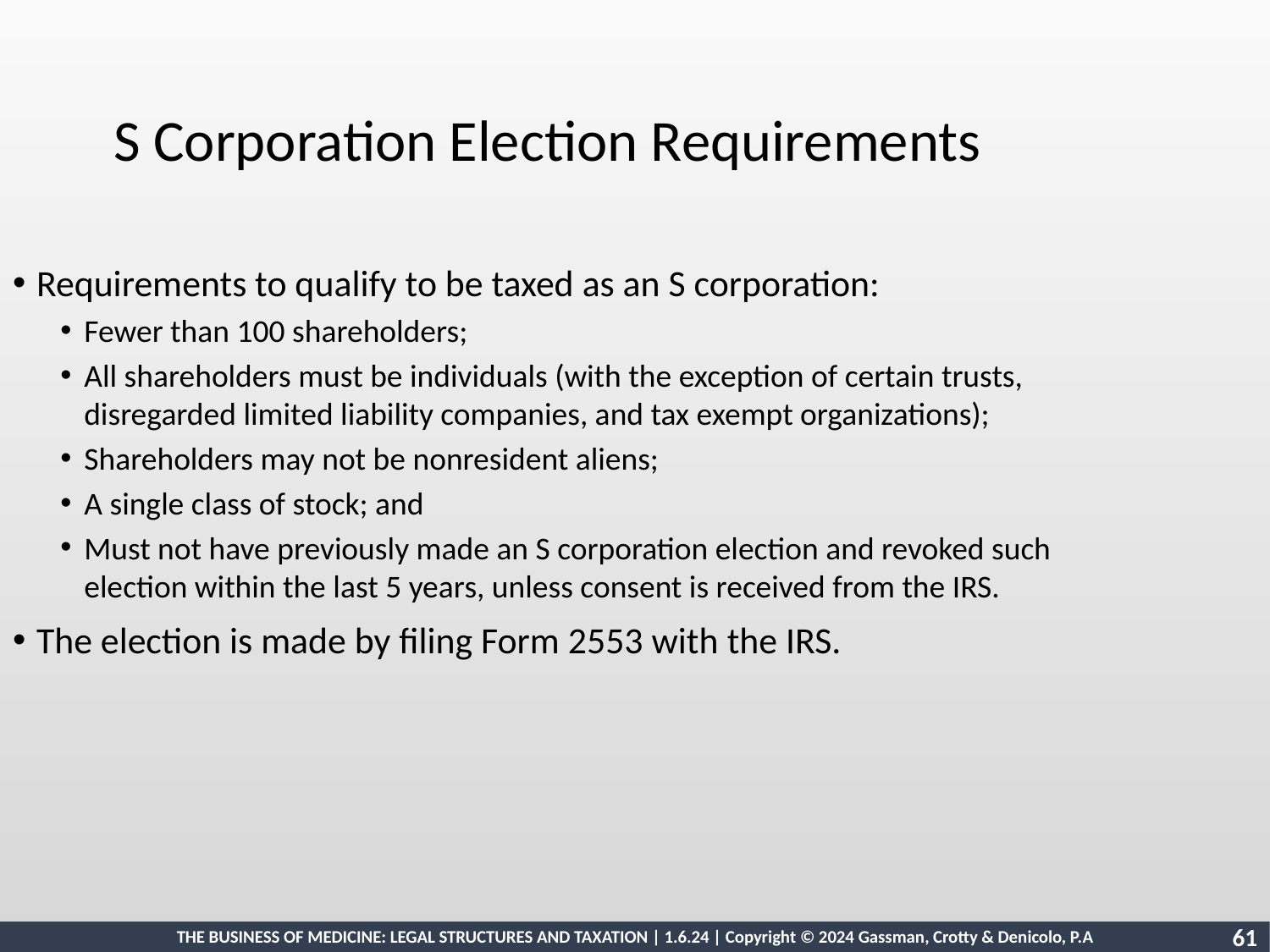

S Corporation Election Requirements
Requirements to qualify to be taxed as an S corporation:
Fewer than 100 shareholders;
All shareholders must be individuals (with the exception of certain trusts, disregarded limited liability companies, and tax exempt organizations);
Shareholders may not be nonresident aliens;
A single class of stock; and
Must not have previously made an S corporation election and revoked such election within the last 5 years, unless consent is received from the IRS.
The election is made by filing Form 2553 with the IRS.